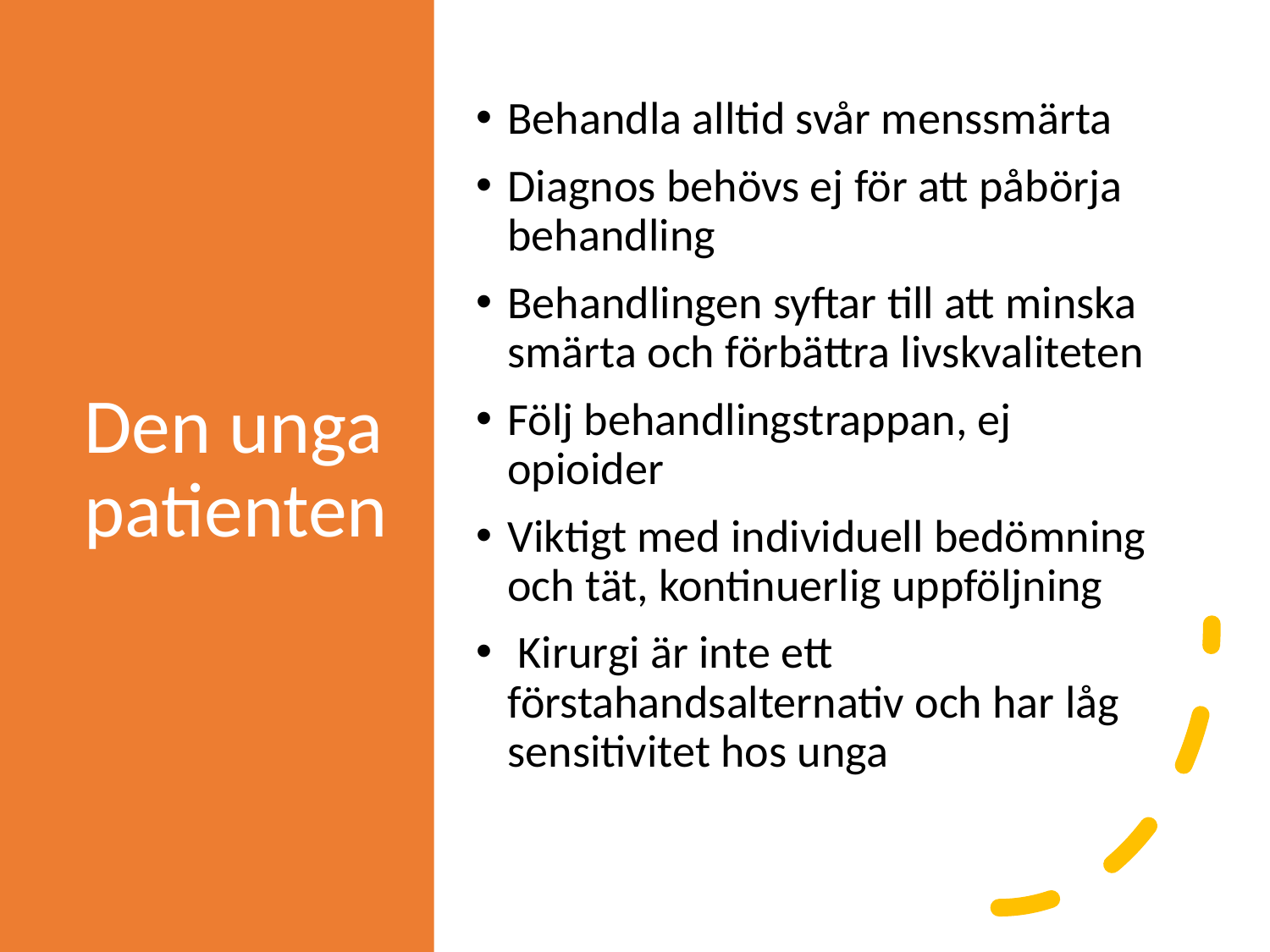

# Den unga patienten
Behandla alltid svår menssmärta
Diagnos behövs ej för att påbörja behandling
Behandlingen syftar till att minska smärta och förbättra livskvaliteten
Följ behandlingstrappan, ej opioider
Viktigt med individuell bedömning och tät, kontinuerlig uppföljning
 Kirurgi är inte ett förstahandsalternativ och har låg sensitivitet hos unga